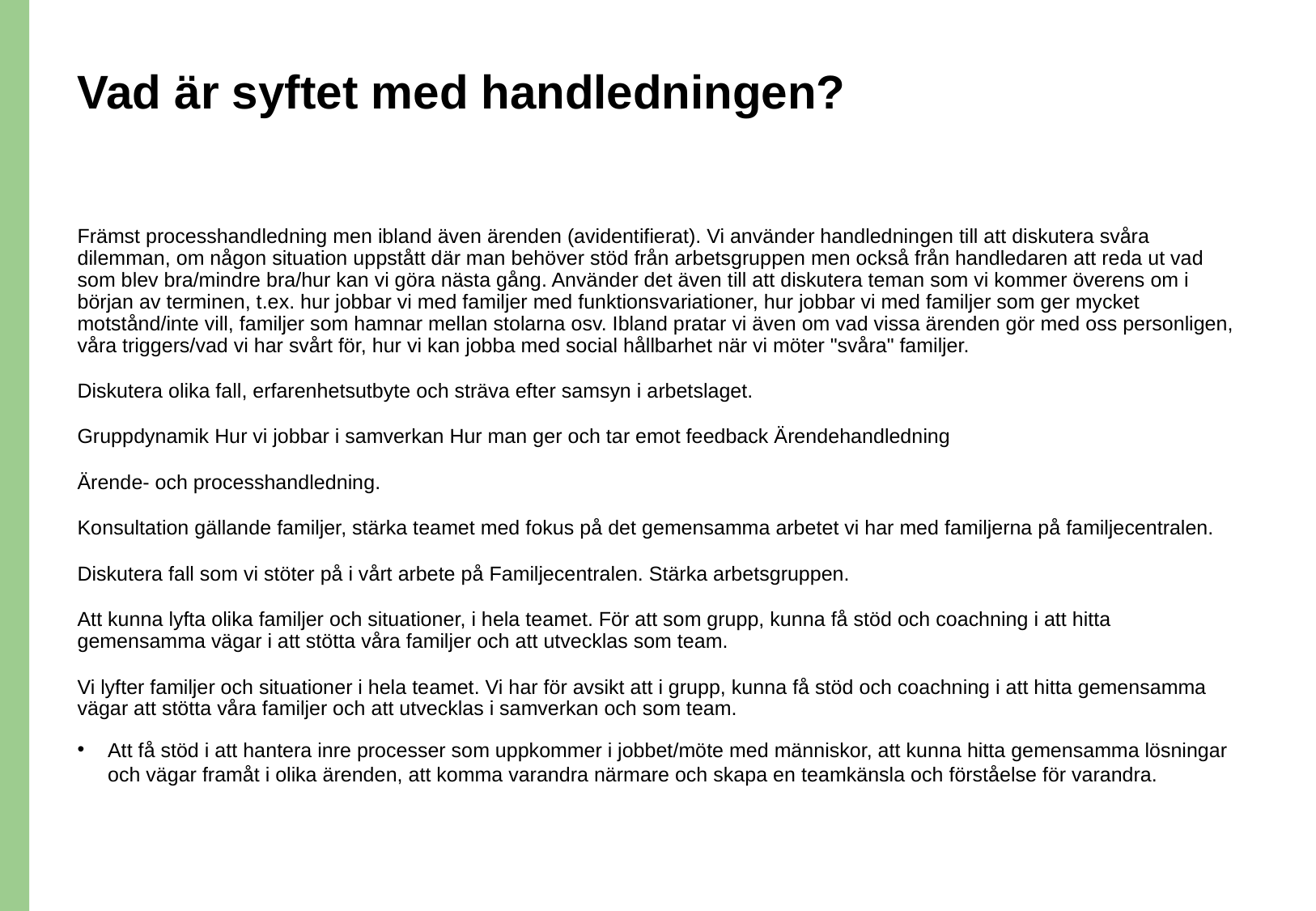

# Vad är syftet med handledningen?
Främst processhandledning men ibland även ärenden (avidentifierat). Vi använder handledningen till att diskutera svåra dilemman, om någon situation uppstått där man behöver stöd från arbetsgruppen men också från handledaren att reda ut vad som blev bra/mindre bra/hur kan vi göra nästa gång. Använder det även till att diskutera teman som vi kommer överens om i början av terminen, t.ex. hur jobbar vi med familjer med funktionsvariationer, hur jobbar vi med familjer som ger mycket motstånd/inte vill, familjer som hamnar mellan stolarna osv. Ibland pratar vi även om vad vissa ärenden gör med oss personligen, våra triggers/vad vi har svårt för, hur vi kan jobba med social hållbarhet när vi möter "svåra" familjer.
Diskutera olika fall, erfarenhetsutbyte och sträva efter samsyn i arbetslaget.
Gruppdynamik Hur vi jobbar i samverkan Hur man ger och tar emot feedback Ärendehandledning
Ärende- och processhandledning.
Konsultation gällande familjer, stärka teamet med fokus på det gemensamma arbetet vi har med familjerna på familjecentralen.
Diskutera fall som vi stöter på i vårt arbete på Familjecentralen. Stärka arbetsgruppen.
Att kunna lyfta olika familjer och situationer, i hela teamet. För att som grupp, kunna få stöd och coachning i att hitta gemensamma vägar i att stötta våra familjer och att utvecklas som team.
Vi lyfter familjer och situationer i hela teamet. Vi har för avsikt att i grupp, kunna få stöd och coachning i att hitta gemensamma vägar att stötta våra familjer och att utvecklas i samverkan och som team.
Att få stöd i att hantera inre processer som uppkommer i jobbet/möte med människor, att kunna hitta gemensamma lösningar och vägar framåt i olika ärenden, att komma varandra närmare och skapa en teamkänsla och förståelse för varandra.